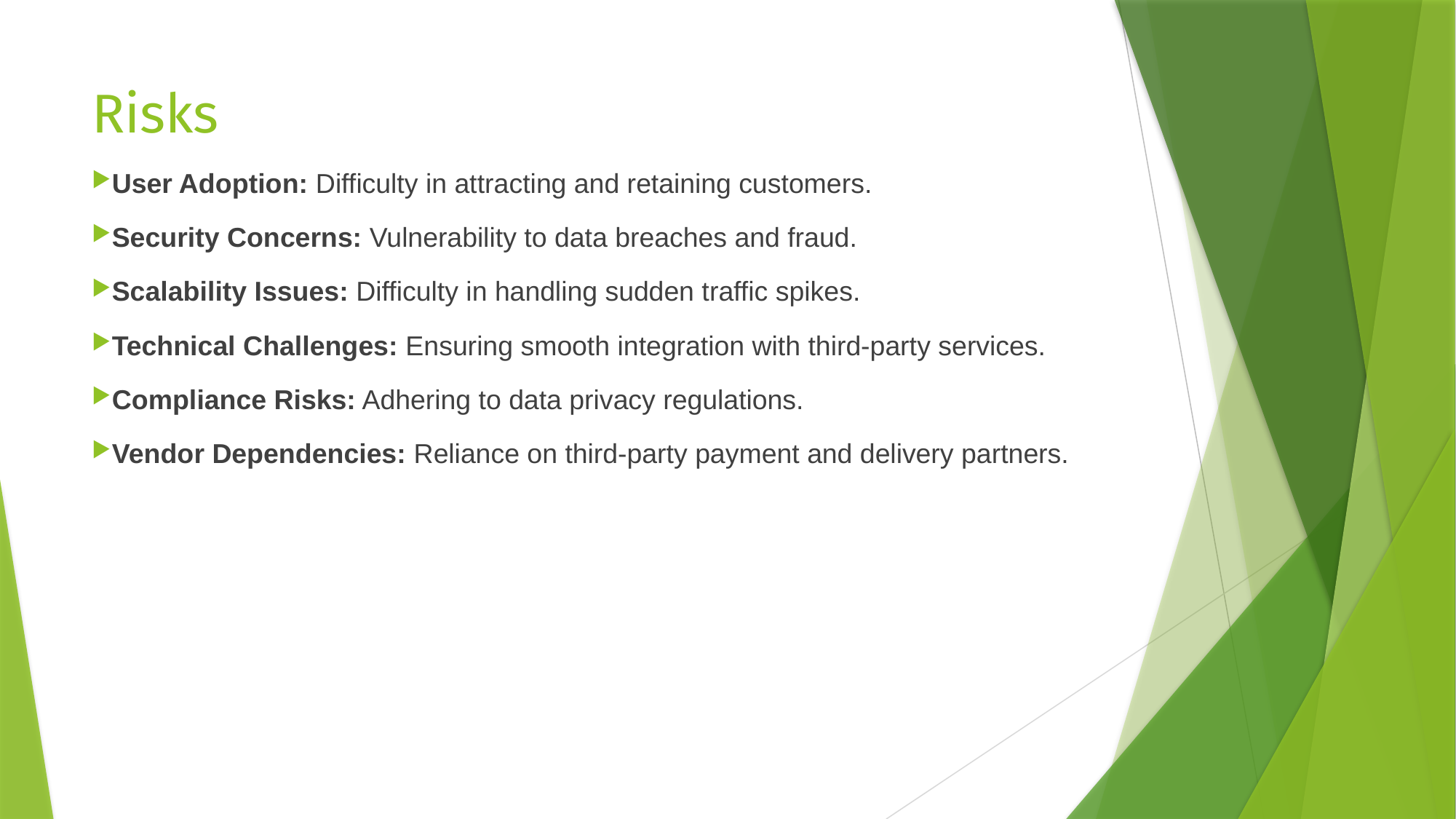

# Risks
User Adoption: Difficulty in attracting and retaining customers.
Security Concerns: Vulnerability to data breaches and fraud.
Scalability Issues: Difficulty in handling sudden traffic spikes.
Technical Challenges: Ensuring smooth integration with third-party services.
Compliance Risks: Adhering to data privacy regulations.
Vendor Dependencies: Reliance on third-party payment and delivery partners.